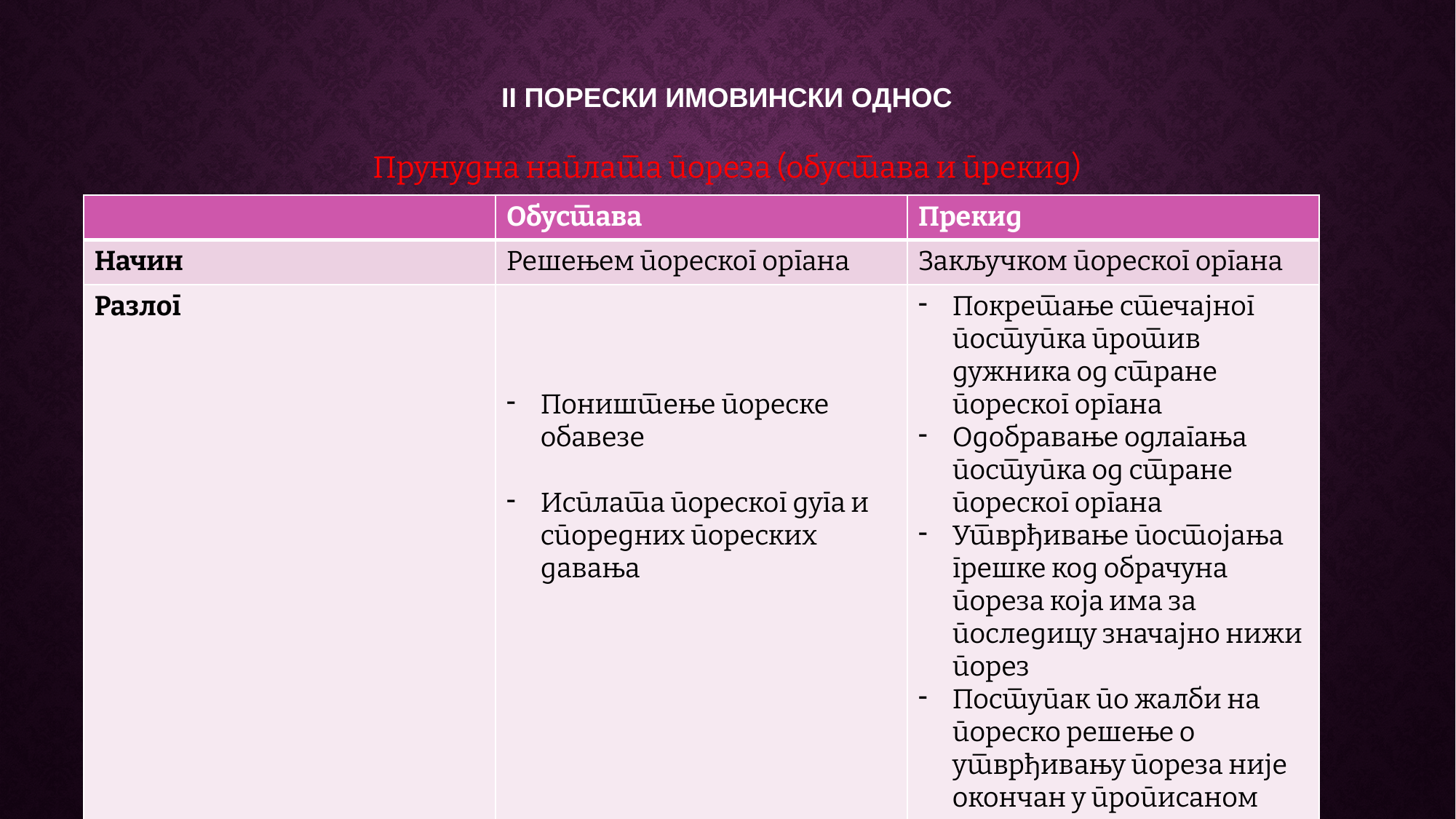

# II порески имовински однос
Прунудна наплата пореза (обустава и прекид)
|  | Обустава | Прекид |
| --- | --- | --- |
| Начин | Решењем пореског органа | Закључком пореског органа |
| Разлог | Поништење пореске обавезе Исплата пореског дуга и споредних пореских давања | Покретање стечајног поступка против дужника од стране пореског органа Одобравање одлагања поступка од стране пореског органа Утврђивање постојања грешке код обрачуна пореза која има за последицу значајно нижи порез Поступак по жалби на пореско решење о утврђивању пореза није окончан у прописаном року |